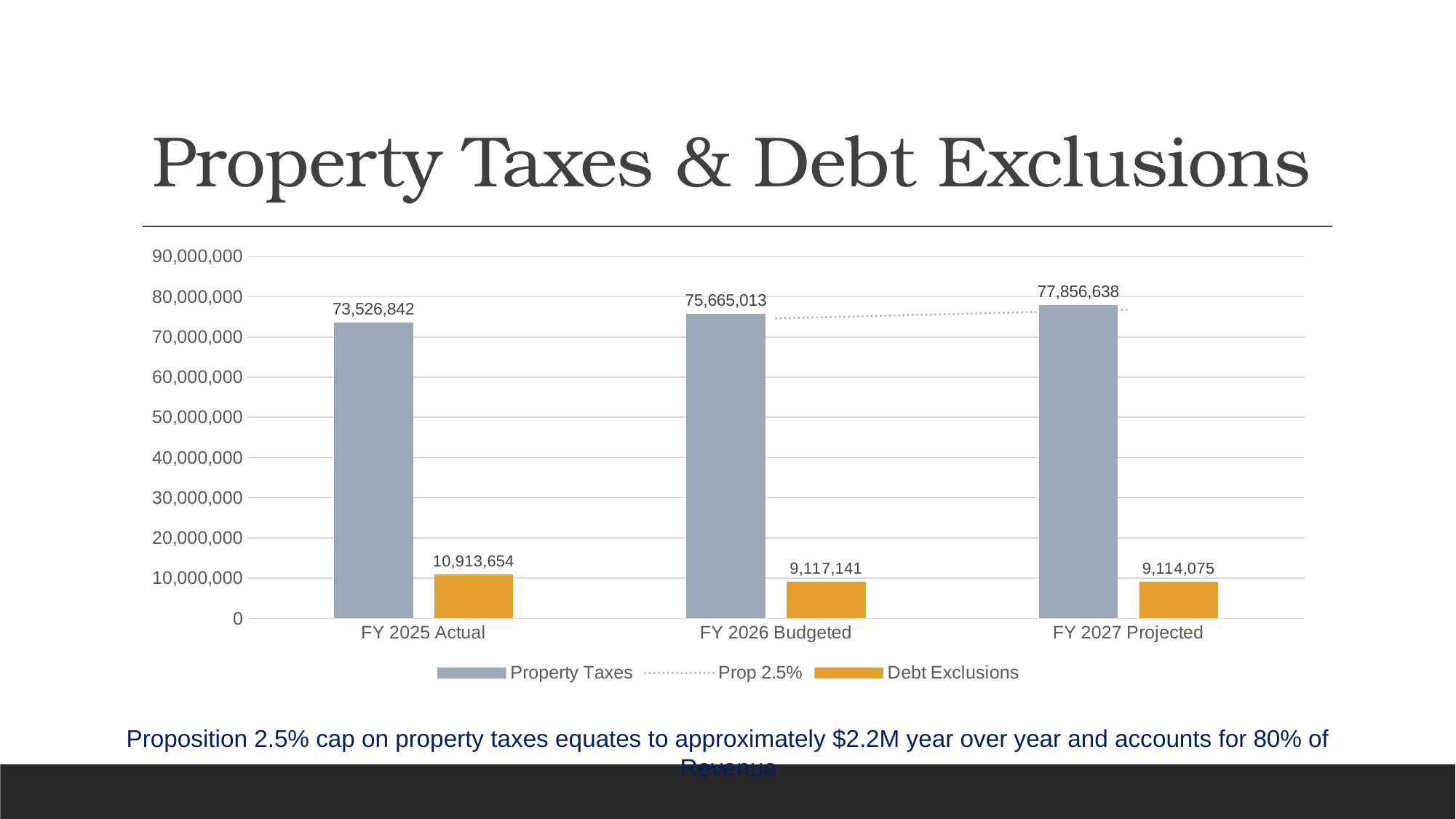

# Property Taxes & Debt Exclusions

### Chart

| Category | Property Taxes | Debt Exclusions |
|---|---|---|
| FY 2025 Actual | 73526842.0 | 10913654.0 |
| FY 2026 Budgeted | 75665013.0 | 9117141.0 |
| FY 2027 Projected | 77856638.0 | 9114075.0 |
Proposition 2.5% cap on property taxes equates to approximately $2.2M year over year and accounts for 80% of Revenue